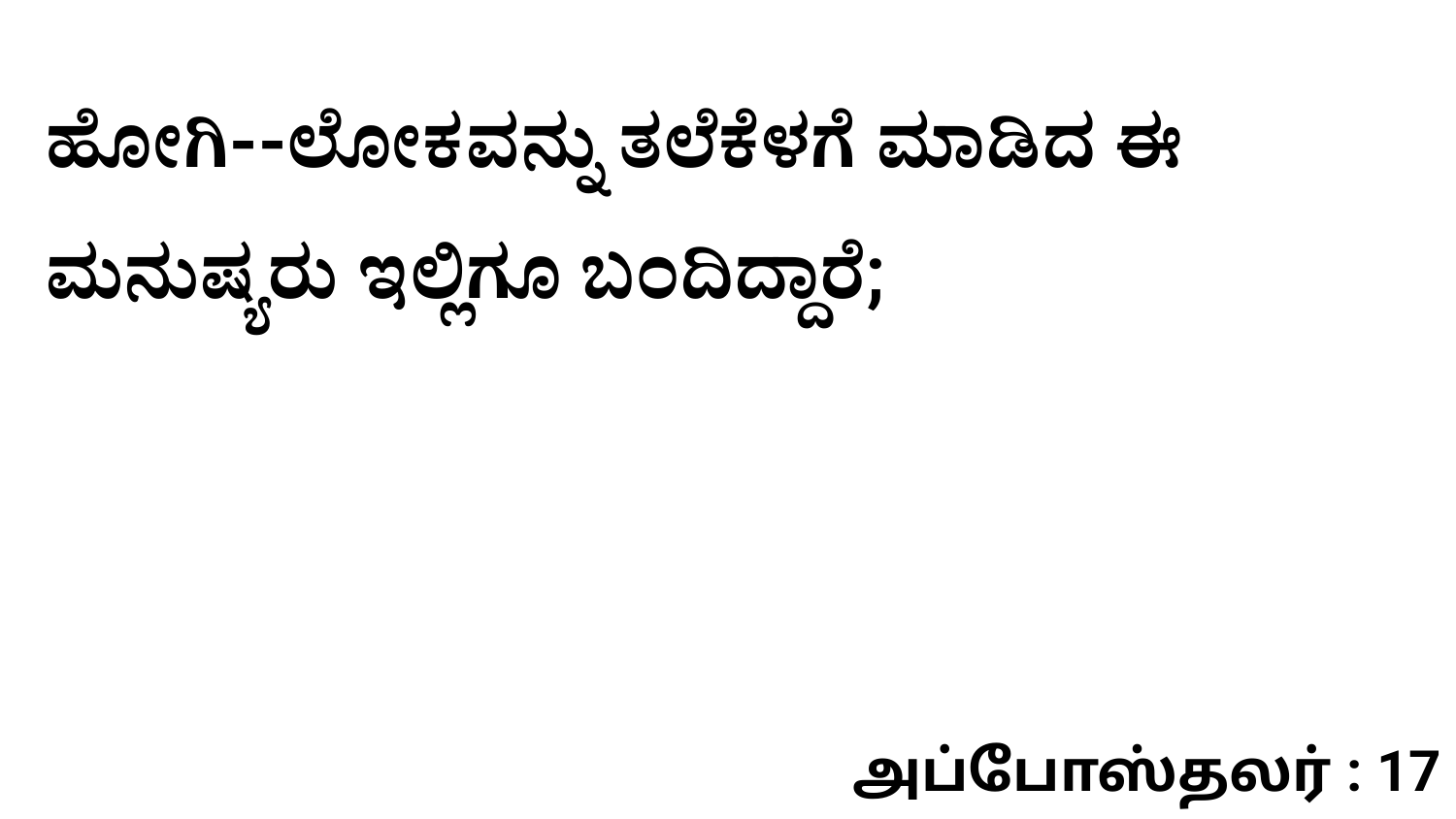

ಹೋಗಿ--ಲೋಕವನ್ನು ತಲೆಕೆಳಗೆ ಮಾಡಿದ ಈ ಮನುಷ್ಯರು ಇಲ್ಲಿಗೂ ಬಂದಿದ್ದಾರೆ;
அப்போஸ்தலர் : 17